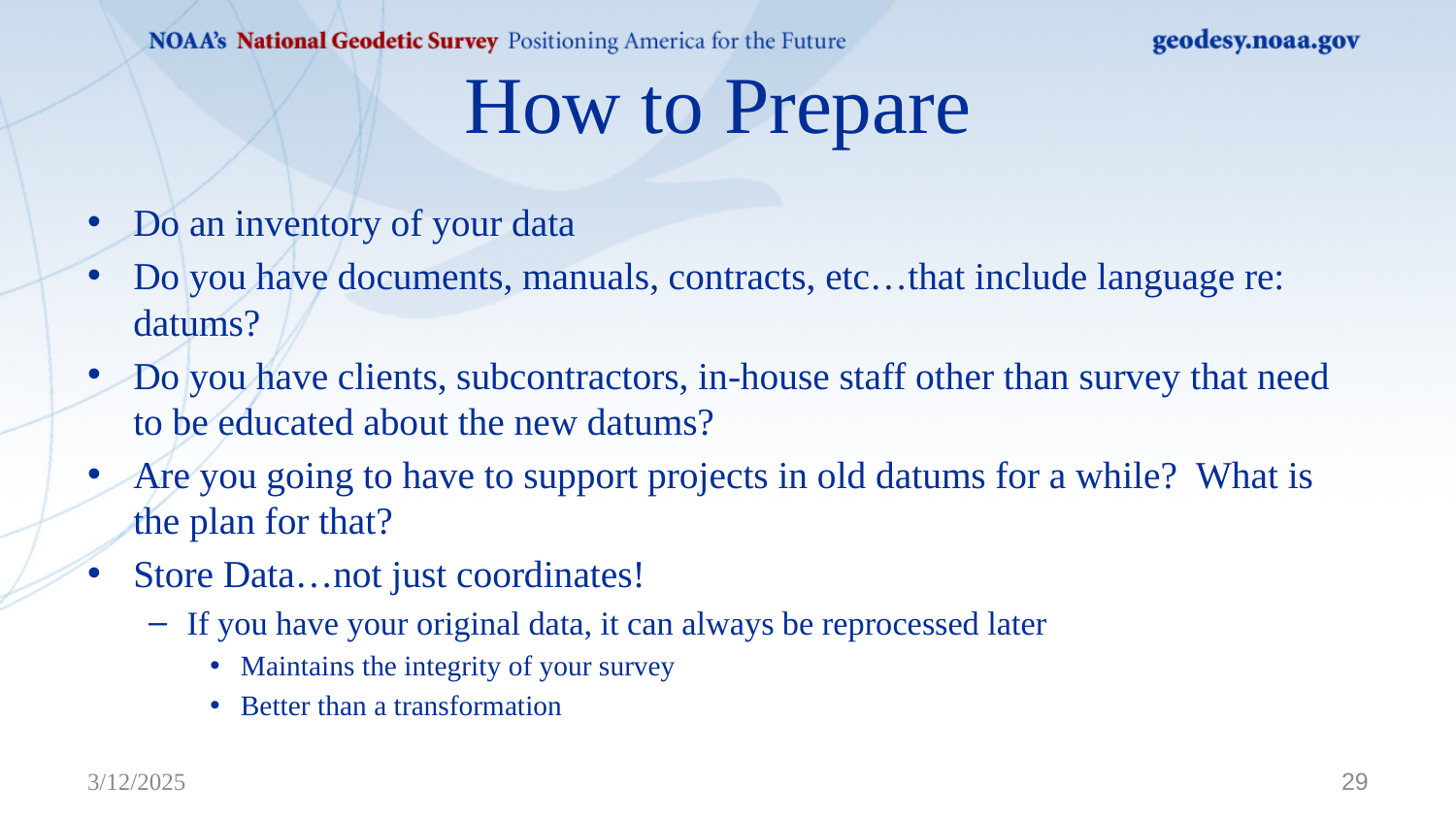

# How to Prepare
Do an inventory of your data
Do you have documents, manuals, contracts, etc…that include language re: datums?
Do you have clients, subcontractors, in-house staff other than survey that need to be educated about the new datums?
Are you going to have to support projects in old datums for a while?  What is the plan for that?
Store Data…not just coordinates!
If you have your original data, it can always be reprocessed later
Maintains the integrity of your survey
Better than a transformation

3/12/2025
29